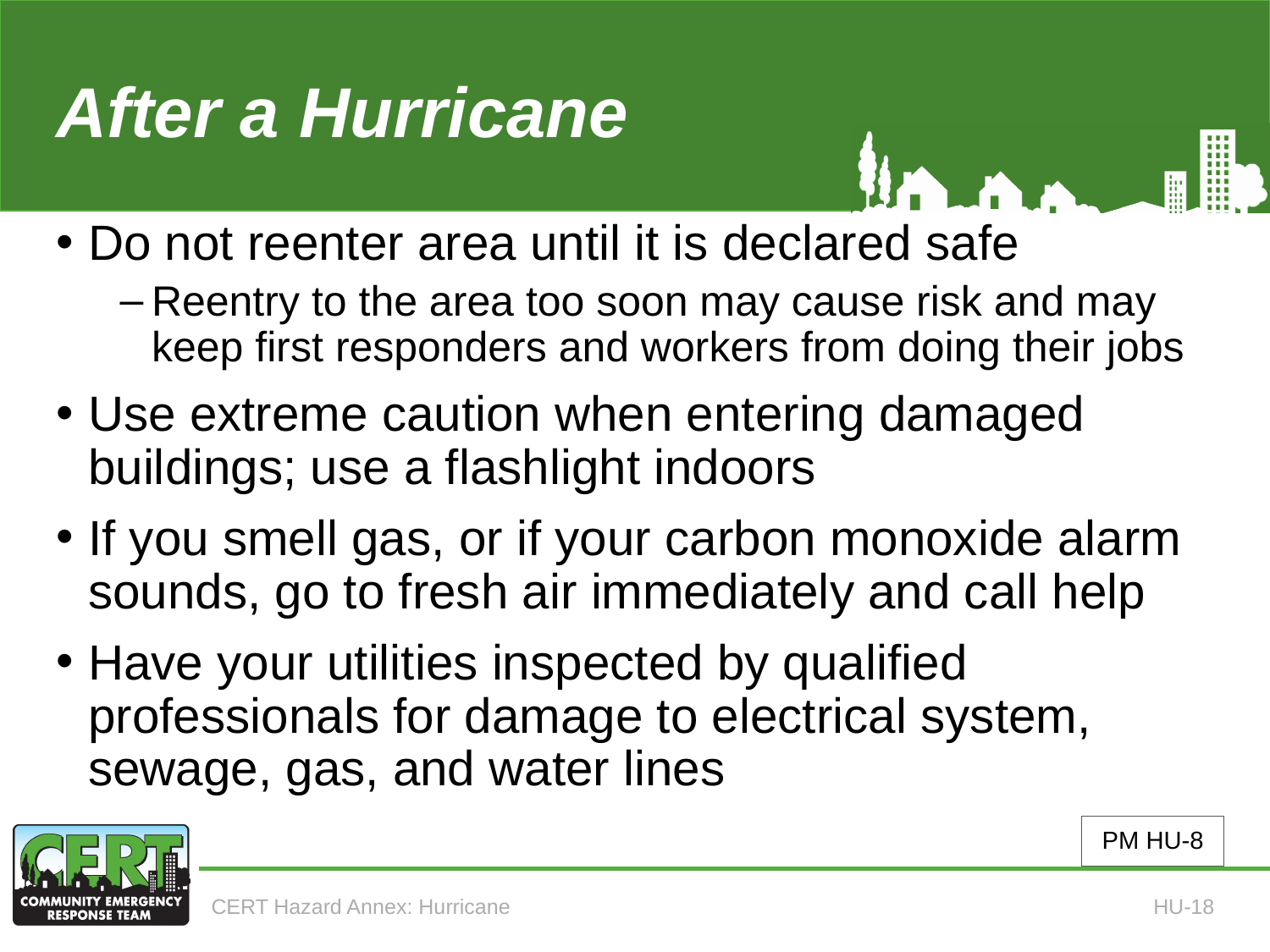

# After a Hurricane (1 of 5)
Do not reenter area until it is declared safe
Reentry to the area too soon may cause risk and may keep first responders and workers from doing their jobs
Use extreme caution when entering damaged buildings; use a flashlight indoors
If you smell gas, or if your carbon monoxide alarm sounds, go to fresh air immediately and call help
Have your utilities inspected by qualified professionals for damage to electrical system, sewage, gas, and water lines
PM HU-8
CERT Hazard Annex: Hurricane
HU-18